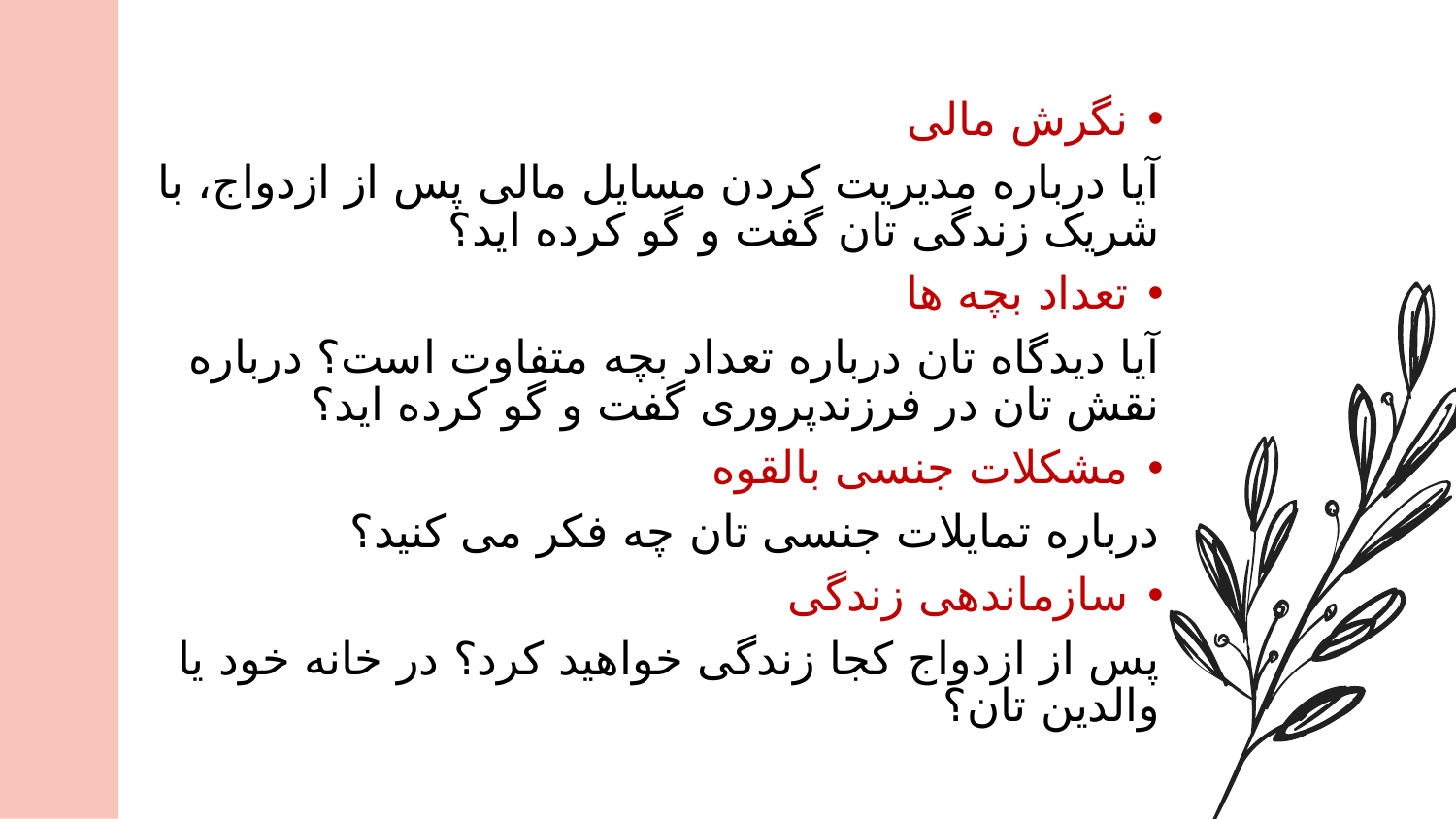

نگرش مالی
آیا درباره مدیریت کردن مسایل مالی پس از ازدواج، با شریک زندگی تان گفت و گو کرده اید؟
تعداد بچه ها
آیا دیدگاه تان درباره تعداد بچه متفاوت است؟ درباره نقش تان در فرزندپروری گفت و گو کرده اید؟
مشکلات جنسی بالقوه
درباره تمایلات جنسی تان چه فکر می کنید؟
سازماندهی زندگی
پس از ازدواج کجا زندگی خواهید کرد؟ در خانه خود یا والدین تان؟